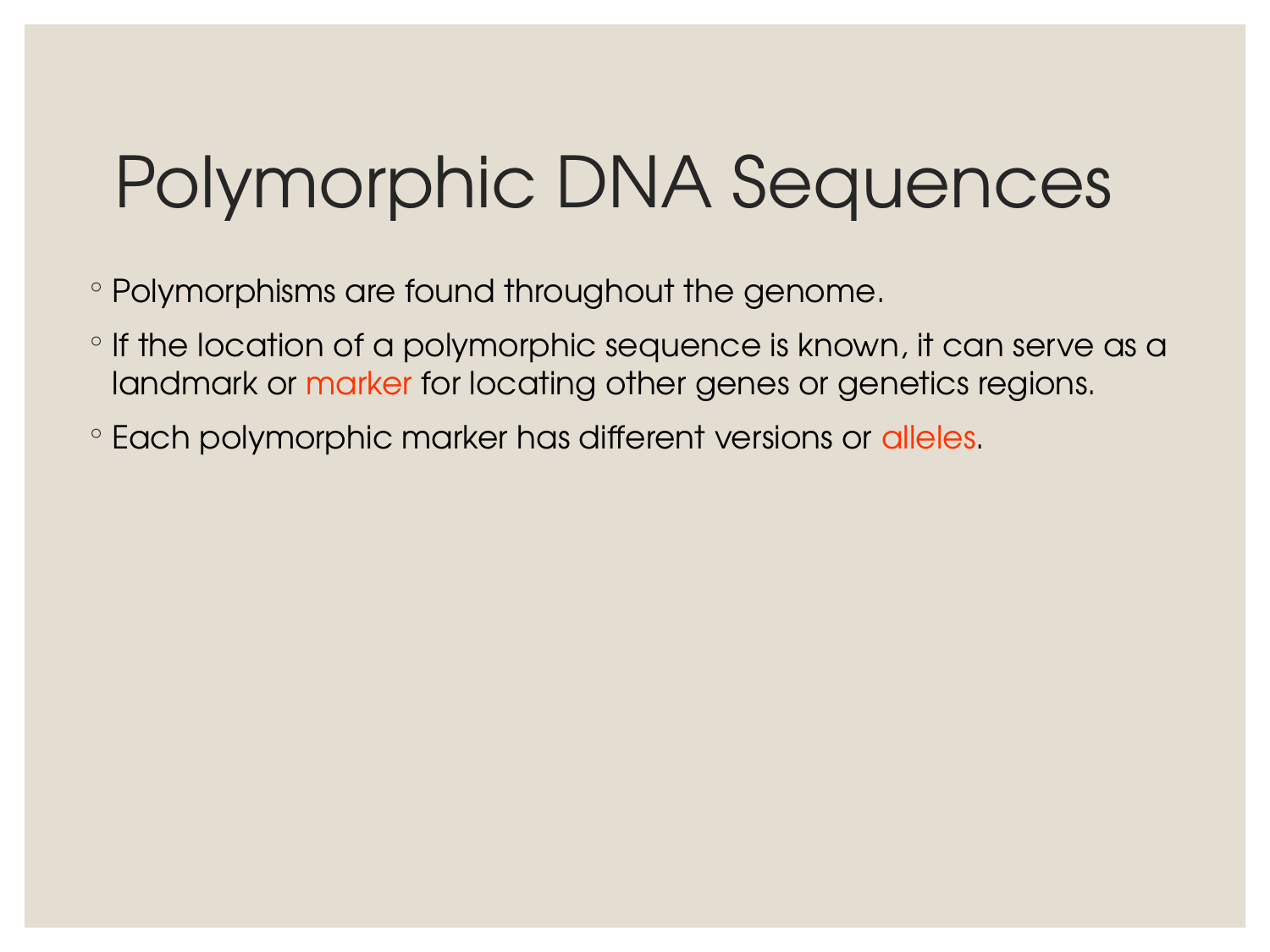

# Polymorphic DNA Sequences
Polymorphisms are found throughout the genome.
If the location of a polymorphic sequence is known, it can serve as a landmark or marker for locating other genes or genetics regions.
Each polymorphic marker has different versions or alleles.